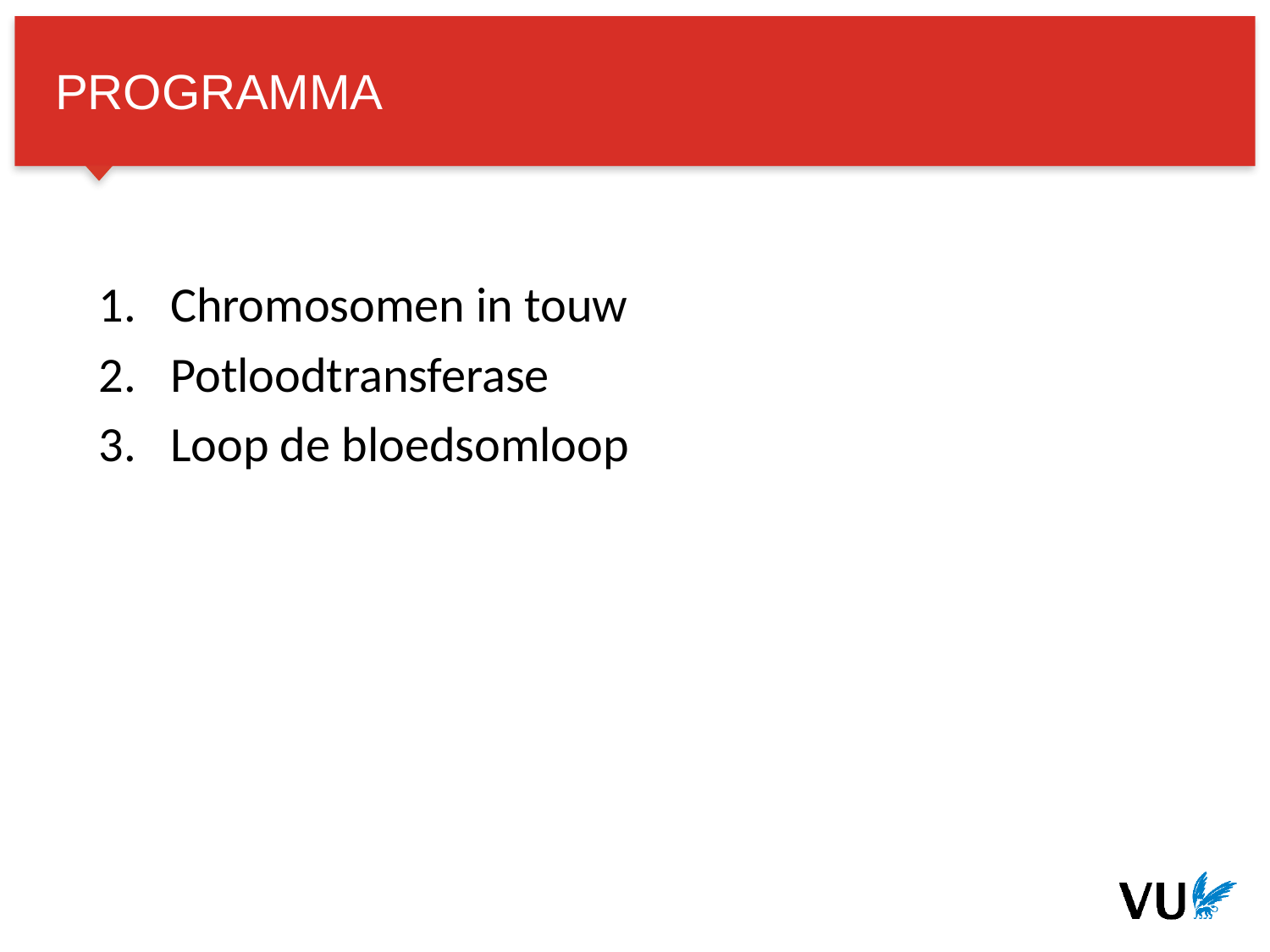

PROGRAMMA

Chromosomen in touw
Potloodtransferase
Loop de bloedsomloop